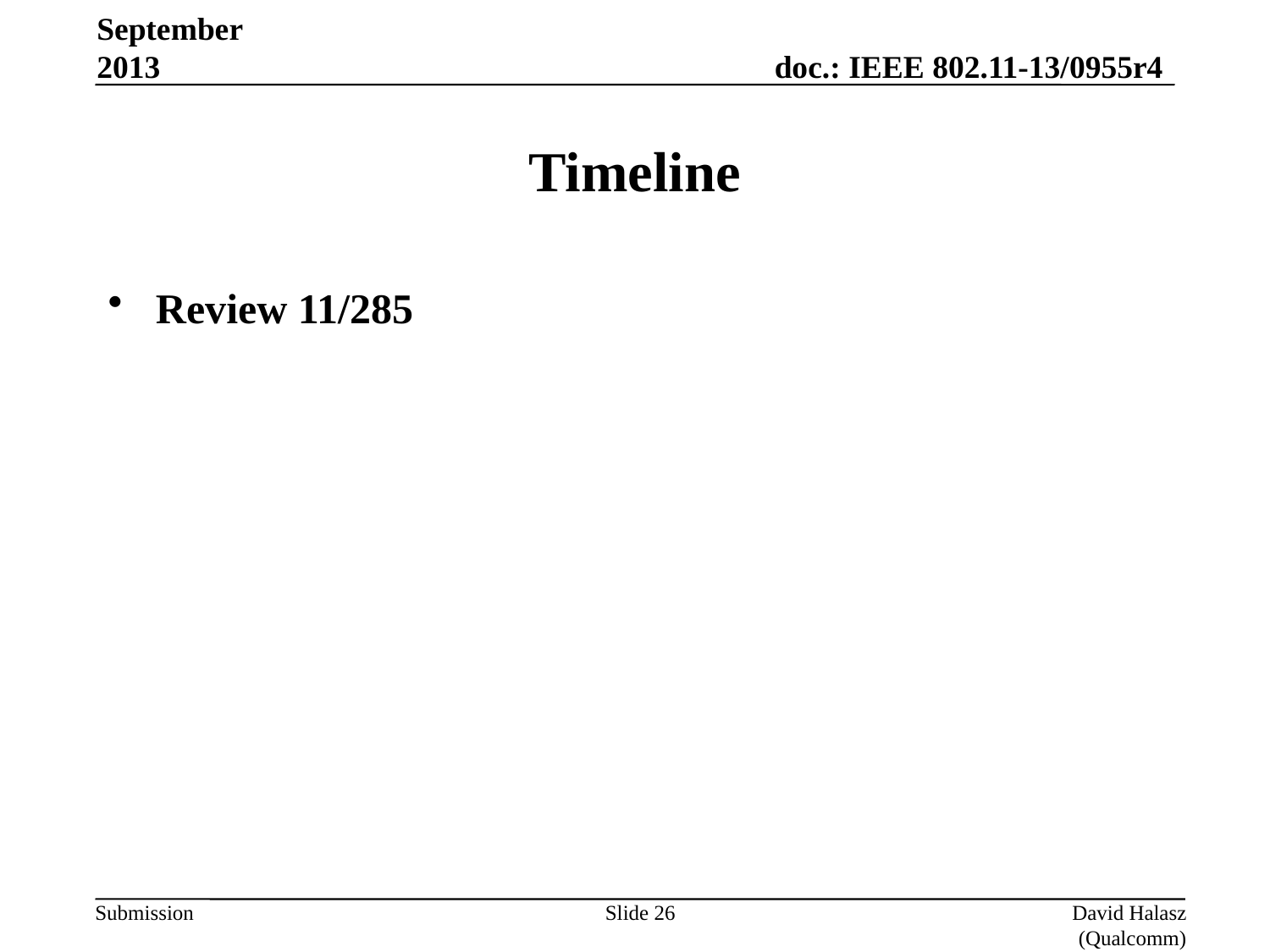

September 2013
# Timeline
Review 11/285

Slide 26
David Halasz (Qualcomm)